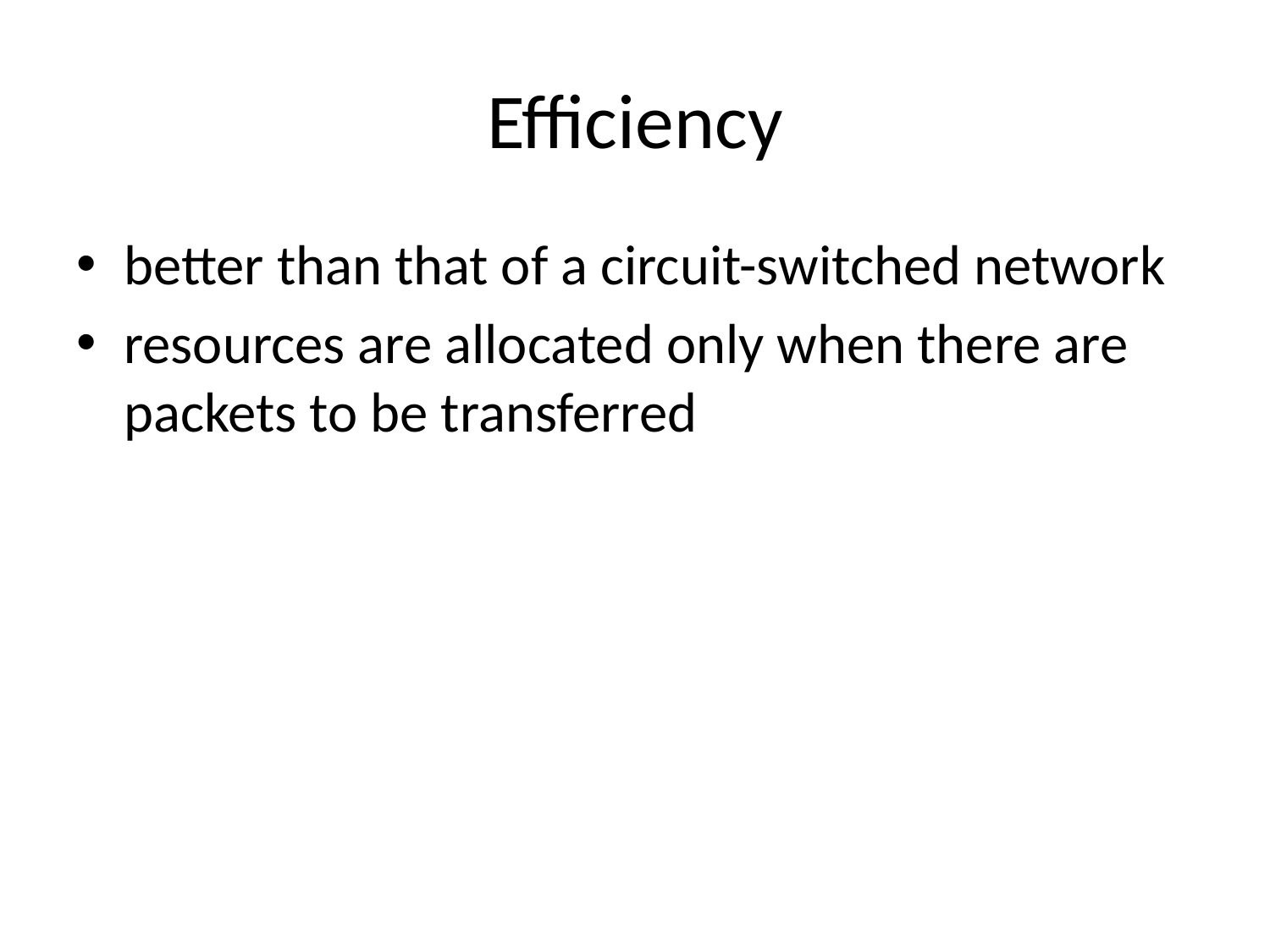

# Efficiency
better than that of a circuit-switched network
resources are allocated only when there are packets to be transferred